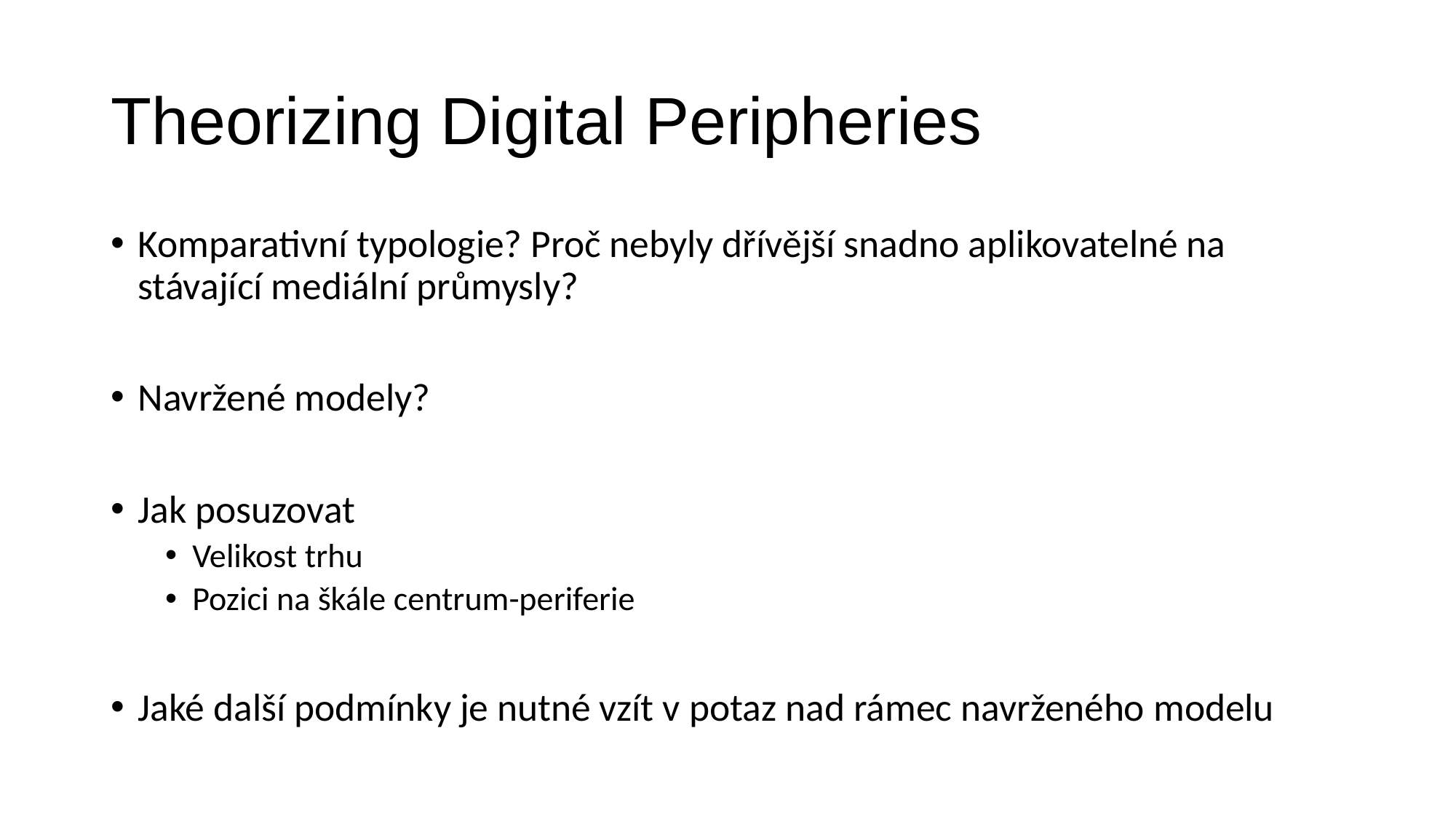

# Theorizing Digital Peripheries
Komparativní typologie? Proč nebyly dřívější snadno aplikovatelné na stávající mediální průmysly?

Navržené modely?

Jak posuzovat
Velikost trhu
Pozici na škále centrum-periferie

Jaké další podmínky je nutné vzít v potaz nad rámec navrženého modelu